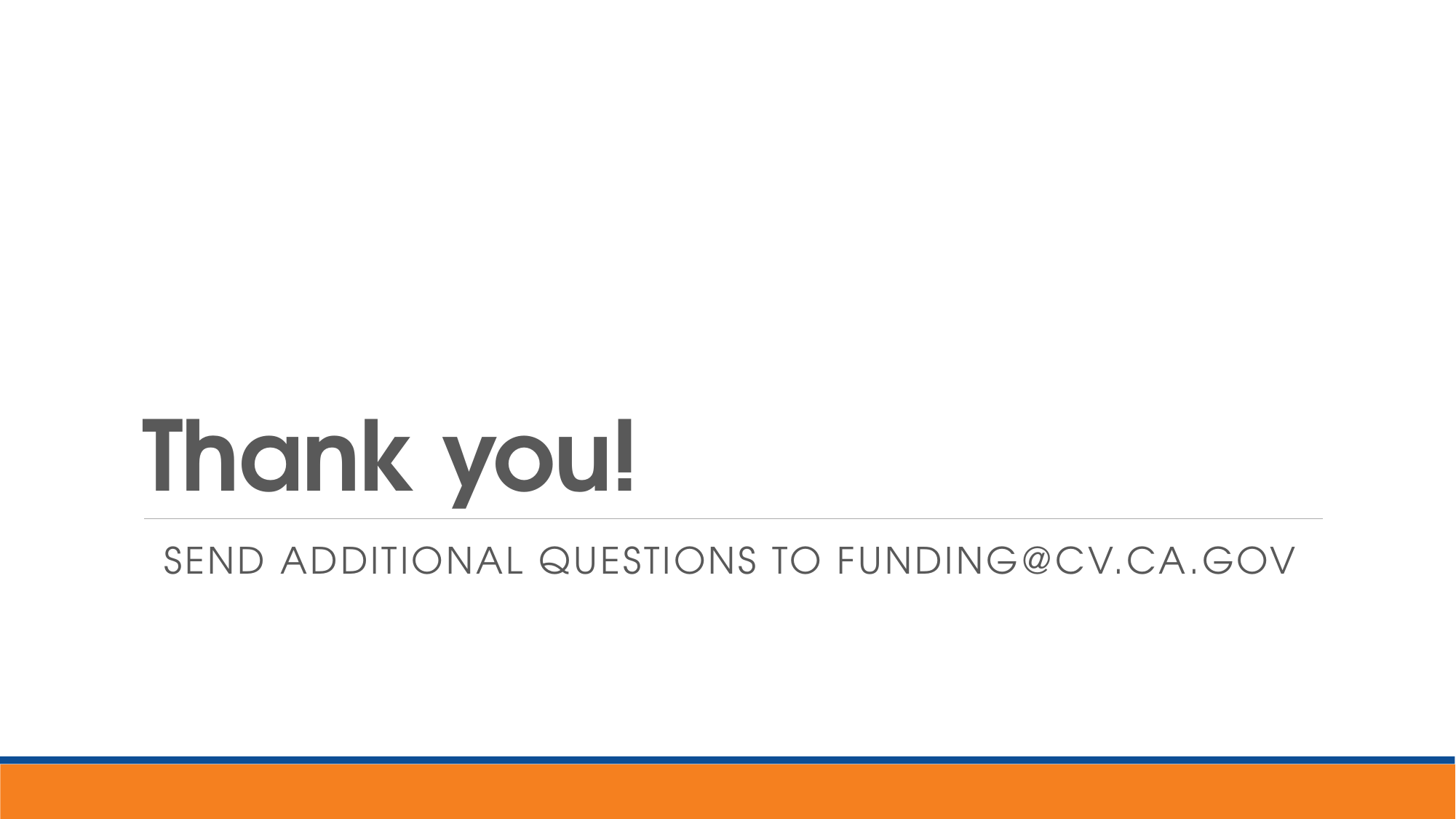

# Thank you!
Send additional questions to Funding@cv.ca.gov